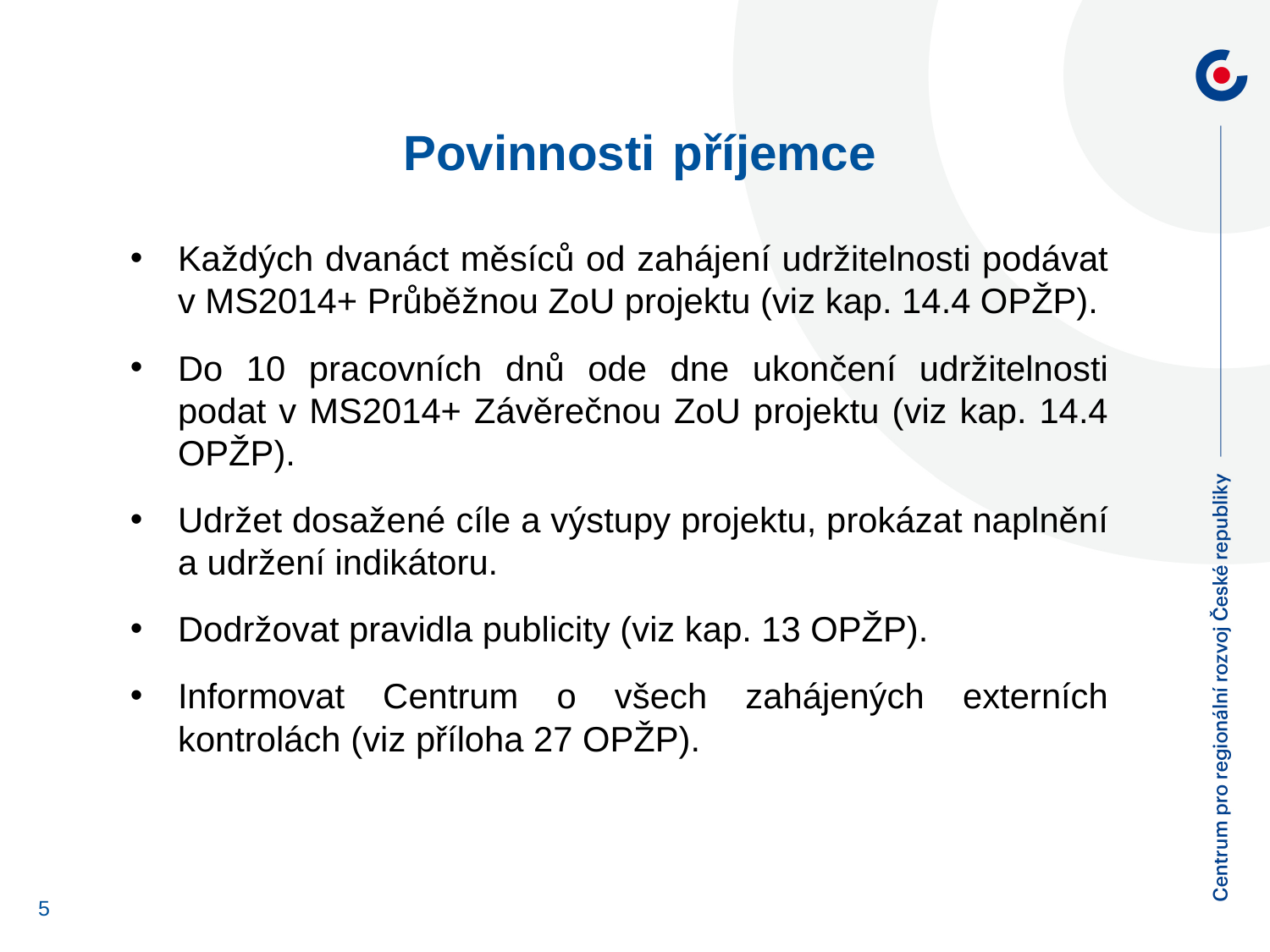

# Povinnosti příjemce
Každých dvanáct měsíců od zahájení udržitelnosti podávat v MS2014+ Průběžnou ZoU projektu (viz kap. 14.4 OPŽP).
Do 10 pracovních dnů ode dne ukončení udržitelnosti podat v MS2014+ Závěrečnou ZoU projektu (viz kap. 14.4 OPŽP).
Udržet dosažené cíle a výstupy projektu, prokázat naplnění a udržení indikátoru.
Dodržovat pravidla publicity (viz kap. 13 OPŽP).
Informovat Centrum o všech zahájených externích kontrolách (viz příloha 27 OPŽP).
5